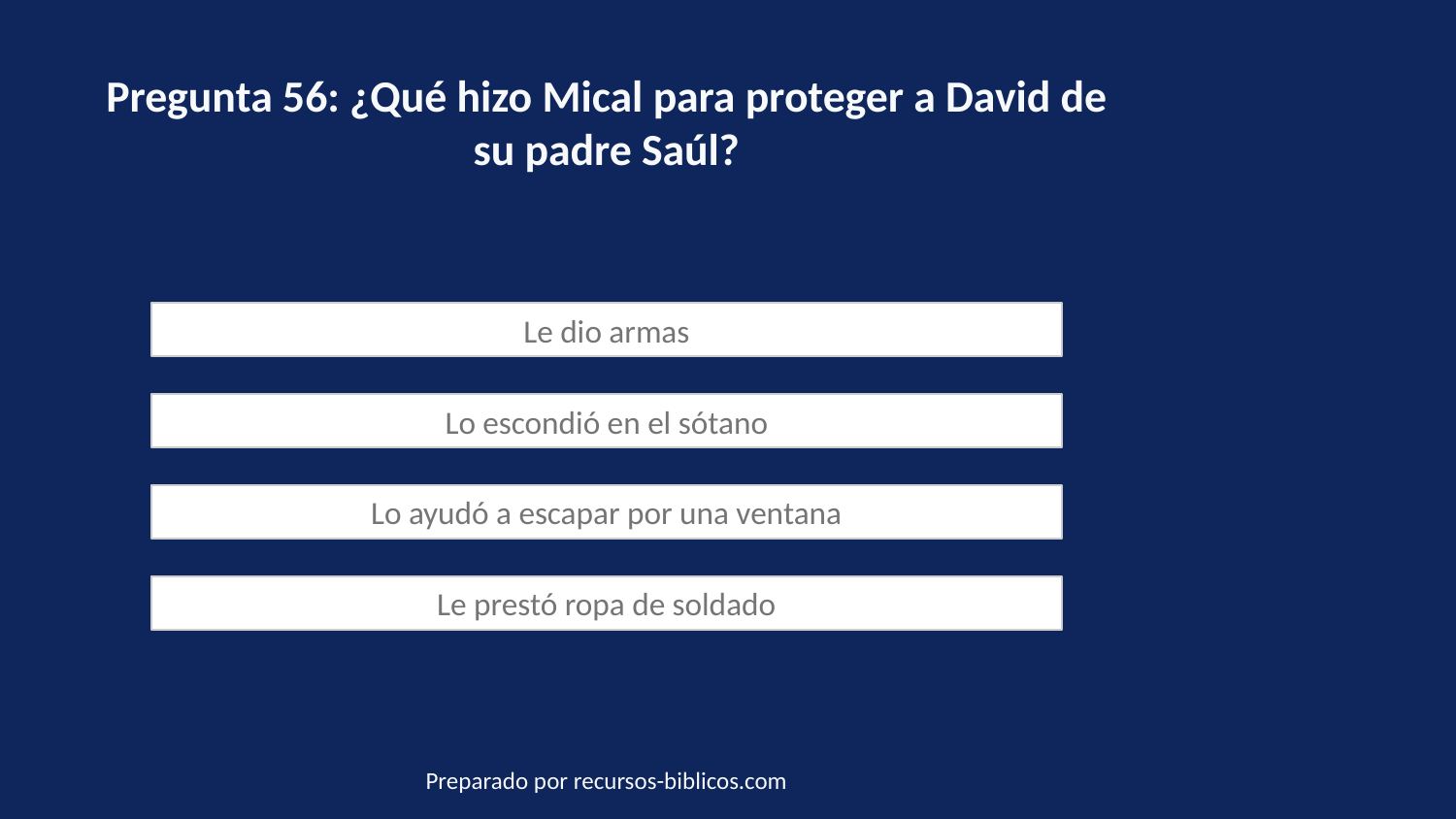

Pregunta 56: ¿Qué hizo Mical para proteger a David de su padre Saúl?
Le dio armas
Lo escondió en el sótano
Lo ayudó a escapar por una ventana
Le prestó ropa de soldado
Preparado por recursos-biblicos.com